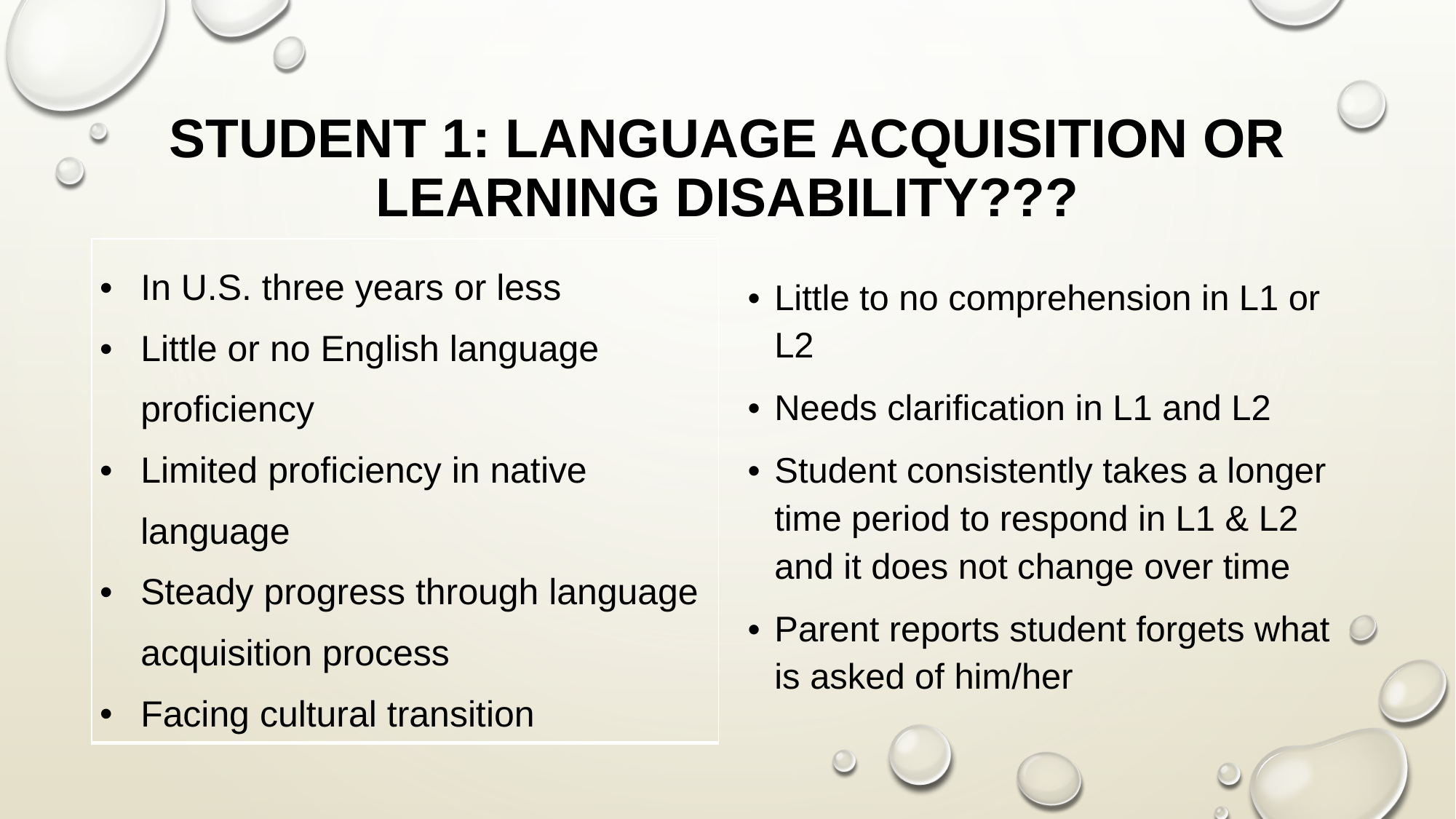

# Student 1: language acquisition or learning disability???
| In U.S. three years or less Little or no English language proficiency Limited proficiency in native language Steady progress through language acquisition process Facing cultural transition |
| --- |
Little to no comprehension in L1 or L2
Needs clarification in L1 and L2
Student consistently takes a longer time period to respond in L1 & L2 and it does not change over time
Parent reports student forgets what is asked of him/her